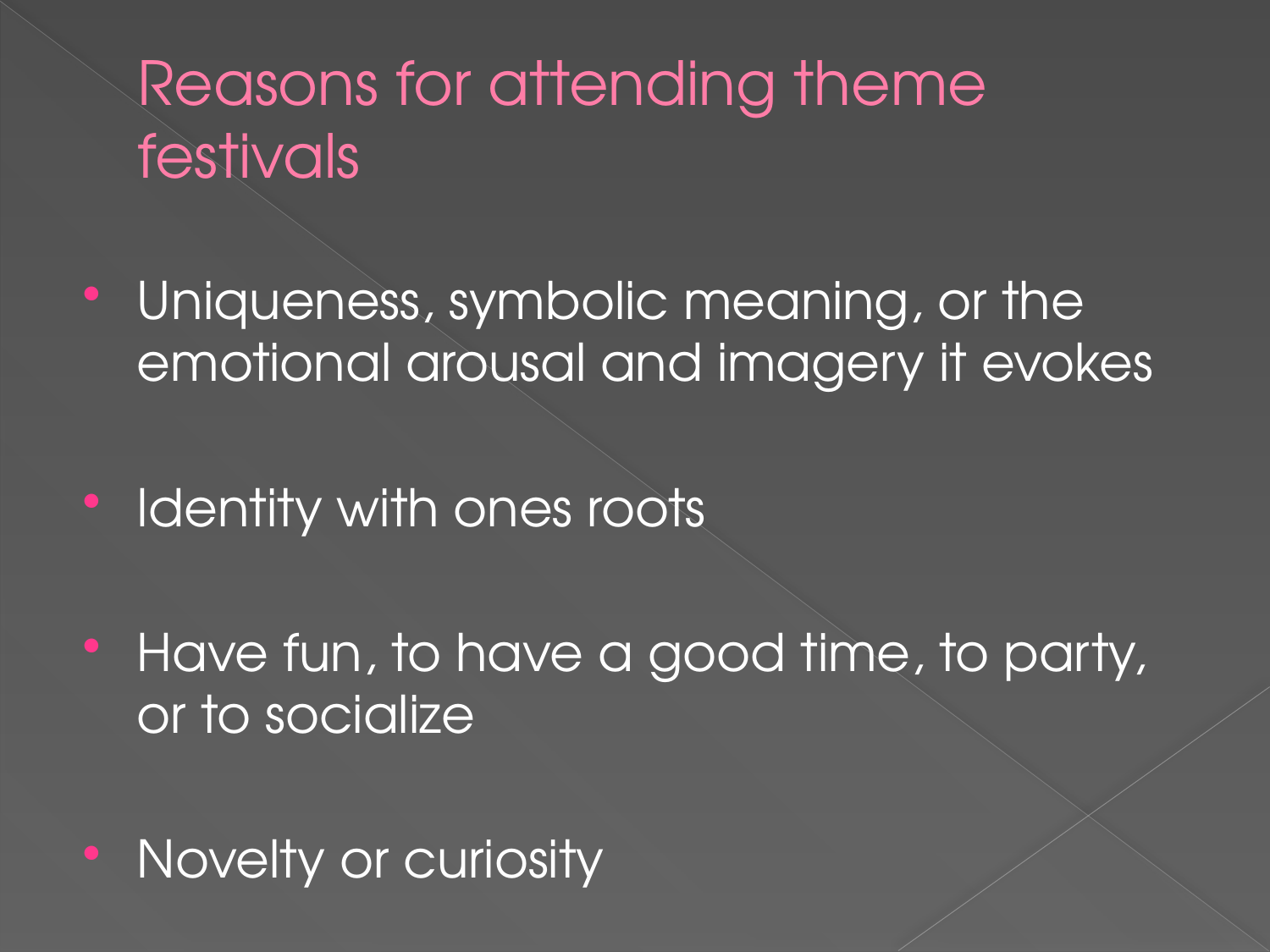

# Reasons for attending theme festivals
Uniqueness, symbolic meaning, or the emotional arousal and imagery it evokes

Identity with ones roots

Have fun, to have a good time, to party, or to socialize

Novelty or curiosity